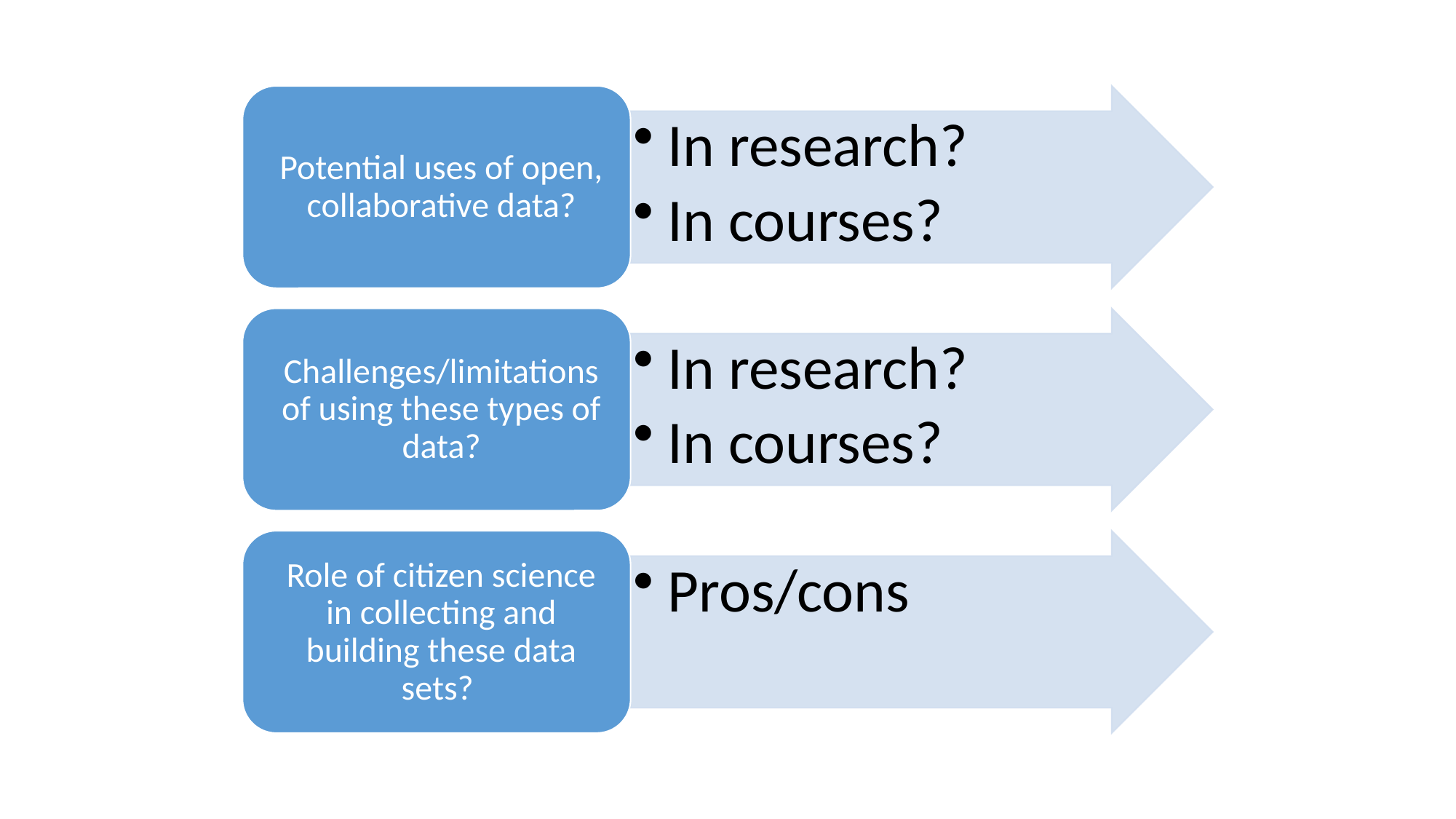

In research?
In courses?
Potential uses of open, collaborative data?
In research?
In courses?
Challenges/limitations of using these types of data?
Pros/cons
Role of citizen science in collecting and building these data sets?